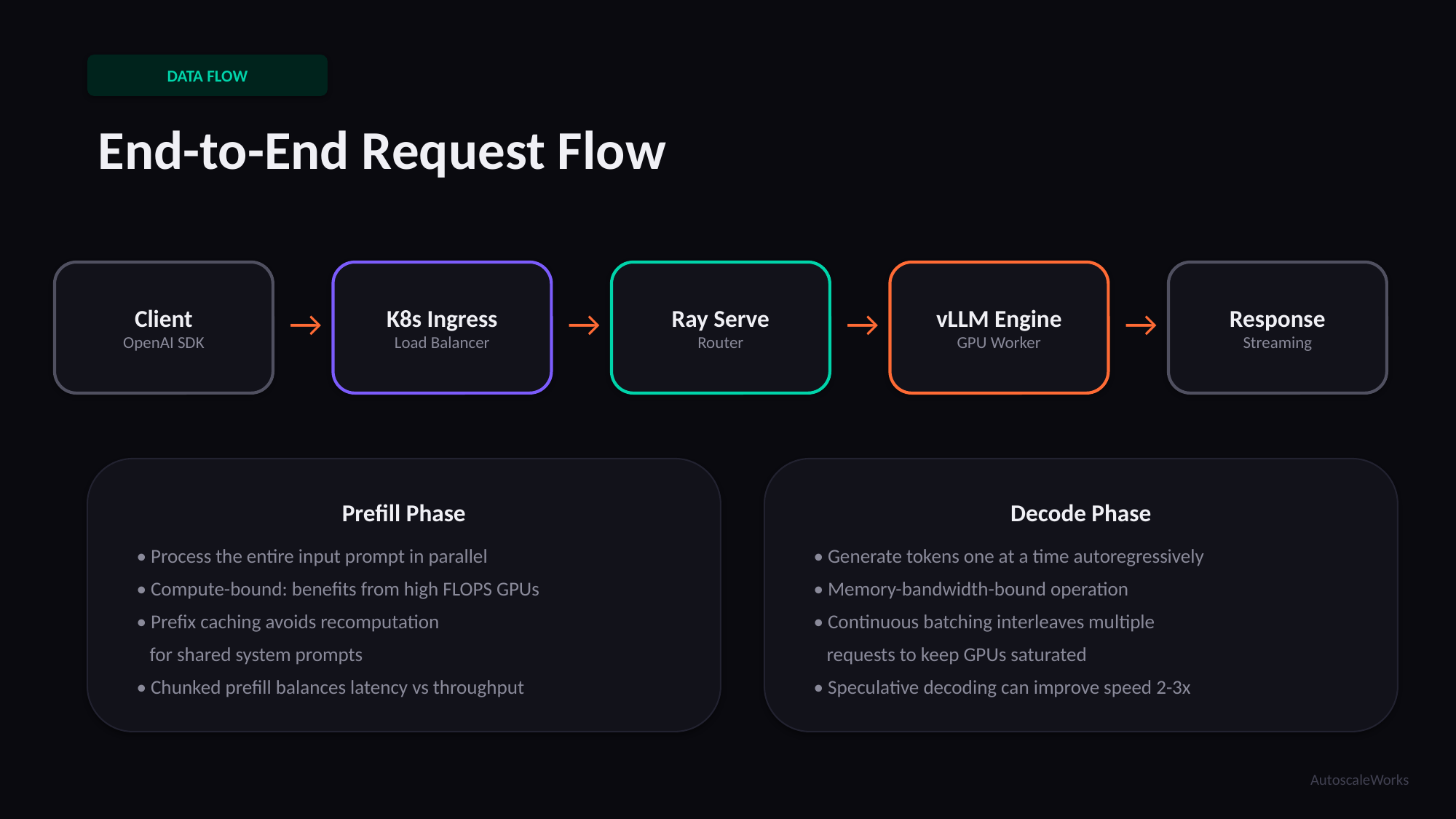

DATA FLOW
End-to-End Request Flow
Client
OpenAI SDK
K8s Ingress
Load Balancer
Ray Serve
Router
vLLM Engine
GPU Worker
Response
Streaming
→
→
→
→
Prefill Phase
  • Process the entire input prompt in parallel
  • Compute-bound: benefits from high FLOPS GPUs
  • Prefix caching avoids recomputation
     for shared system prompts
  • Chunked prefill balances latency vs throughput
Decode Phase
  • Generate tokens one at a time autoregressively
  • Memory-bandwidth-bound operation
  • Continuous batching interleaves multiple
     requests to keep GPUs saturated
  • Speculative decoding can improve speed 2-3x
AutoscaleWorks